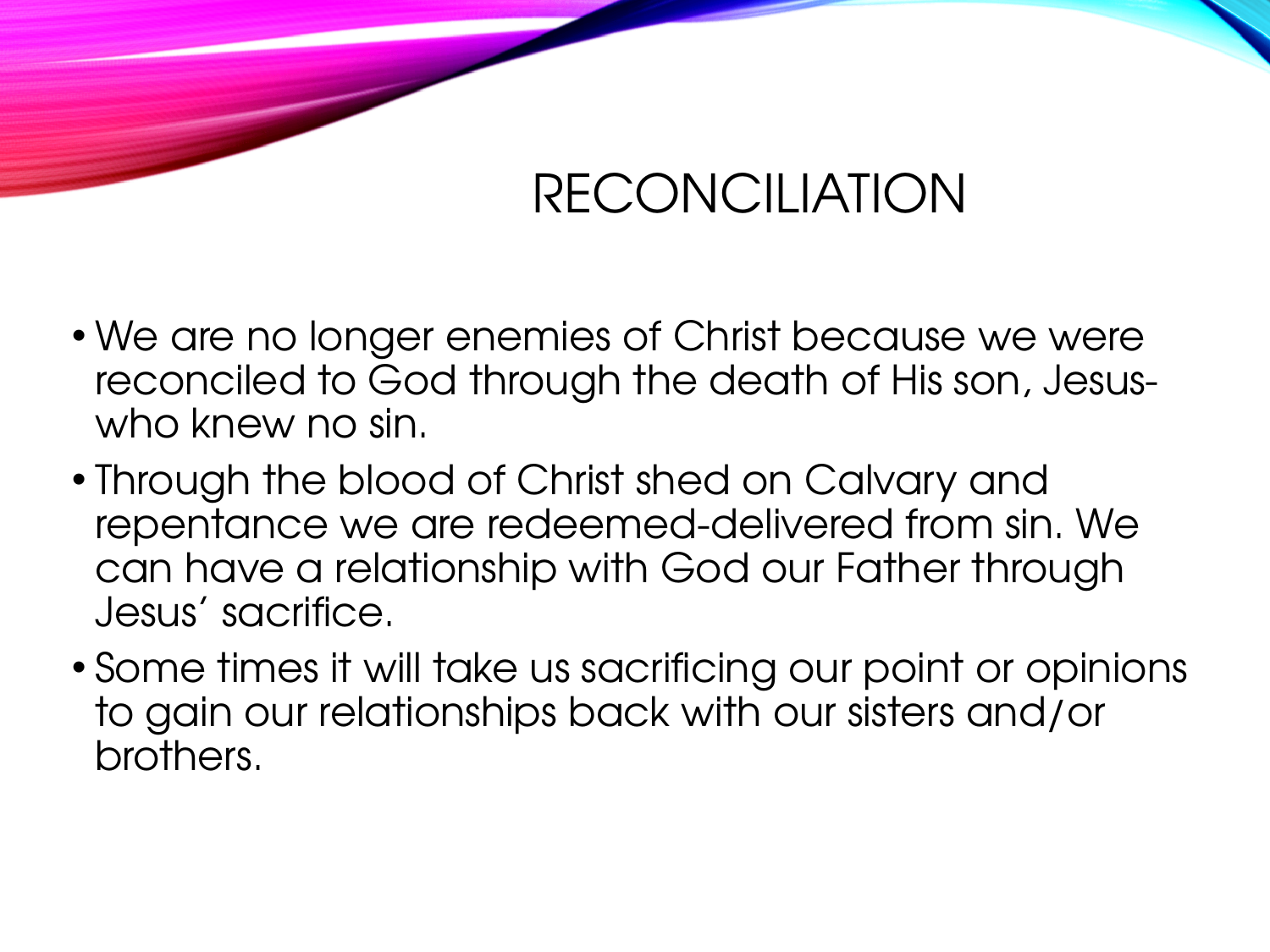

# Reconciliation
We are no longer enemies of Christ because we were reconciled to God through the death of His son, Jesus-who knew no sin.
Through the blood of Christ shed on Calvary and repentance we are redeemed-delivered from sin. We can have a relationship with God our Father through Jesus’ sacrifice.
Some times it will take us sacrificing our point or opinions to gain our relationships back with our sisters and/or brothers.